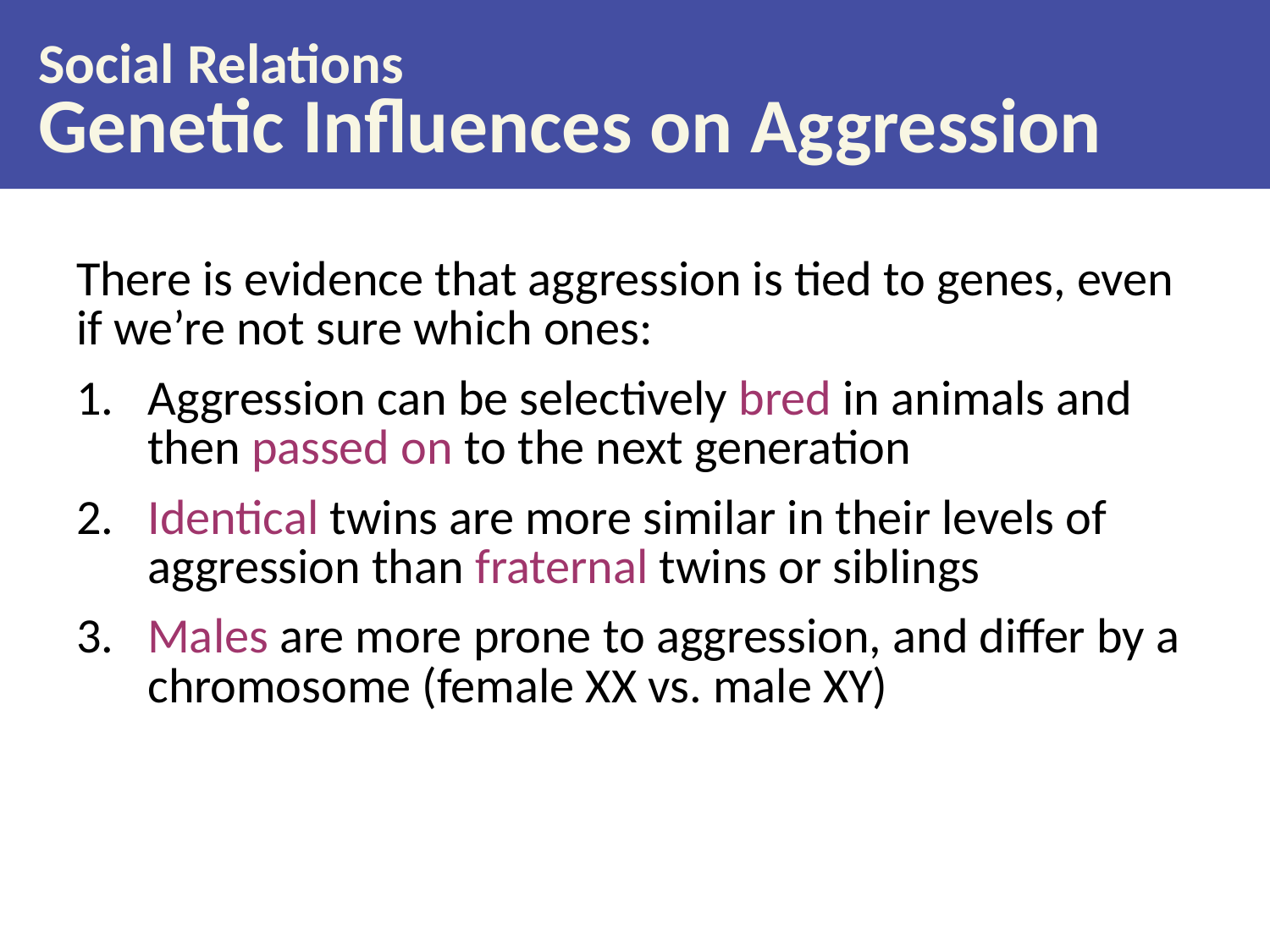

Social Relations
Genetic Influences on Aggression
There is evidence that aggression is tied to genes, even if we’re not sure which ones:
Aggression can be selectively bred in animals and then passed on to the next generation
Identical twins are more similar in their levels of aggression than fraternal twins or siblings
Males are more prone to aggression, and differ by a chromosome (female XX vs. male XY)